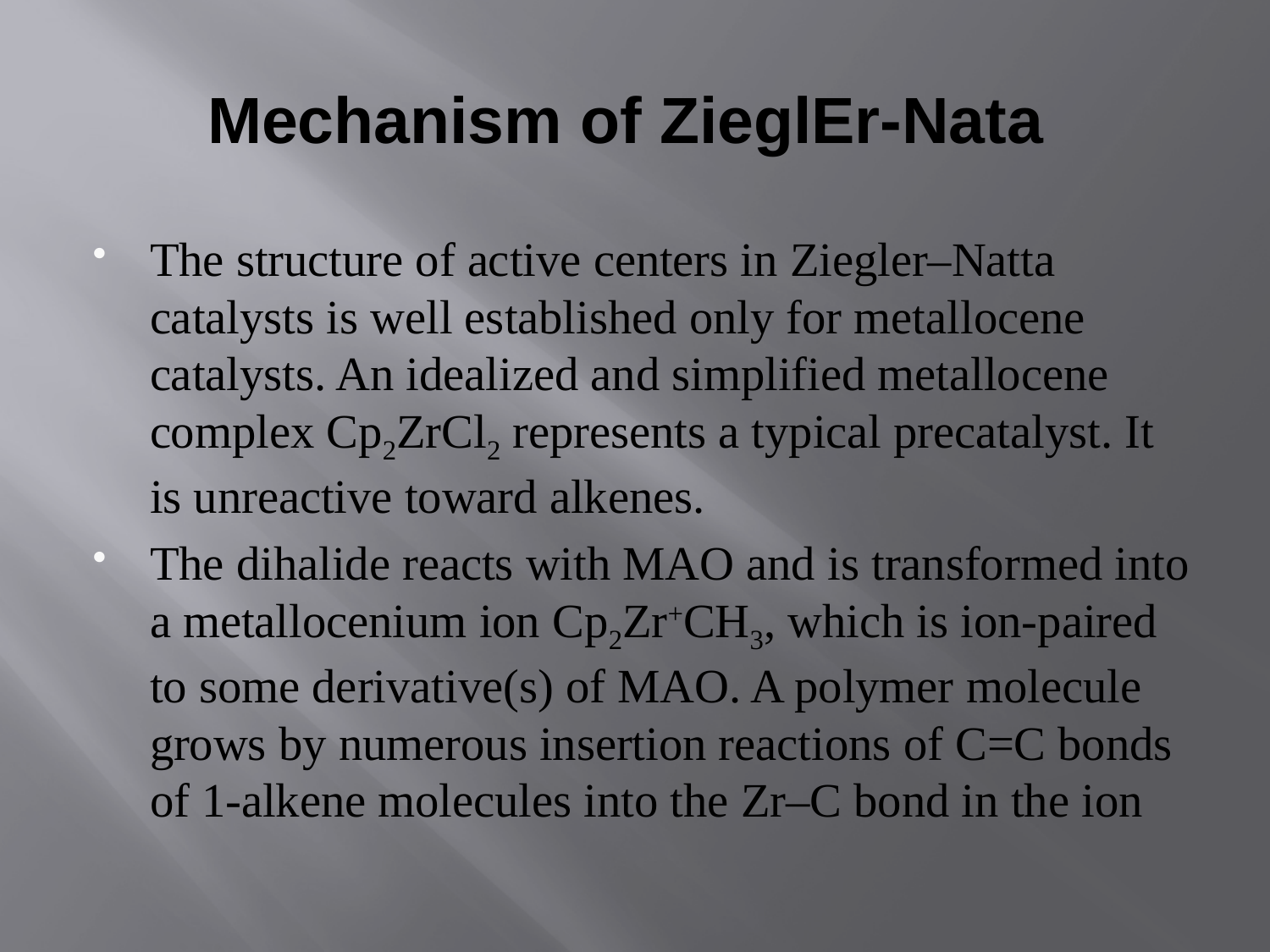

# Mechanism of ZieglEr-Nata
The structure of active centers in Ziegler–Natta catalysts is well established only for metallocene catalysts. An idealized and simplified metallocene complex Cp2ZrCl2 represents a typical precatalyst. It is unreactive toward alkenes.
The dihalide reacts with MAO and is transformed into a metallocenium ion Cp2Zr+CH3, which is ion-paired to some derivative(s) of MAO. A polymer molecule grows by numerous insertion reactions of C=C bonds of 1-alkene molecules into the Zr–C bond in the ion